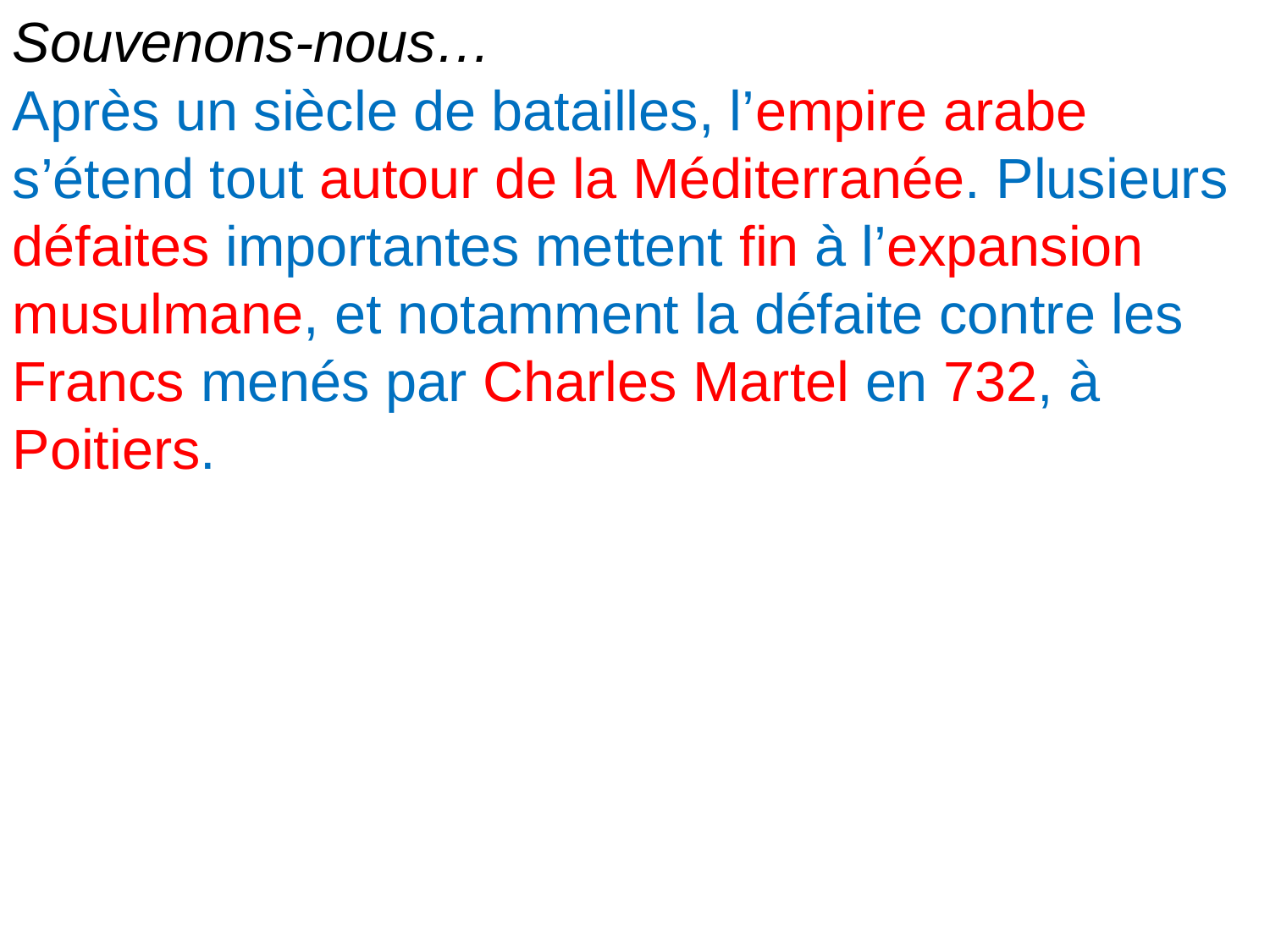

Souvenons-nous…
Après un siècle de batailles, l’empire arabe s’étend tout autour de la Méditerranée. Plusieurs défaites importantes mettent fin à l’expansion musulmane, et notamment la défaite contre les Francs menés par Charles Martel en 732, à Poitiers.